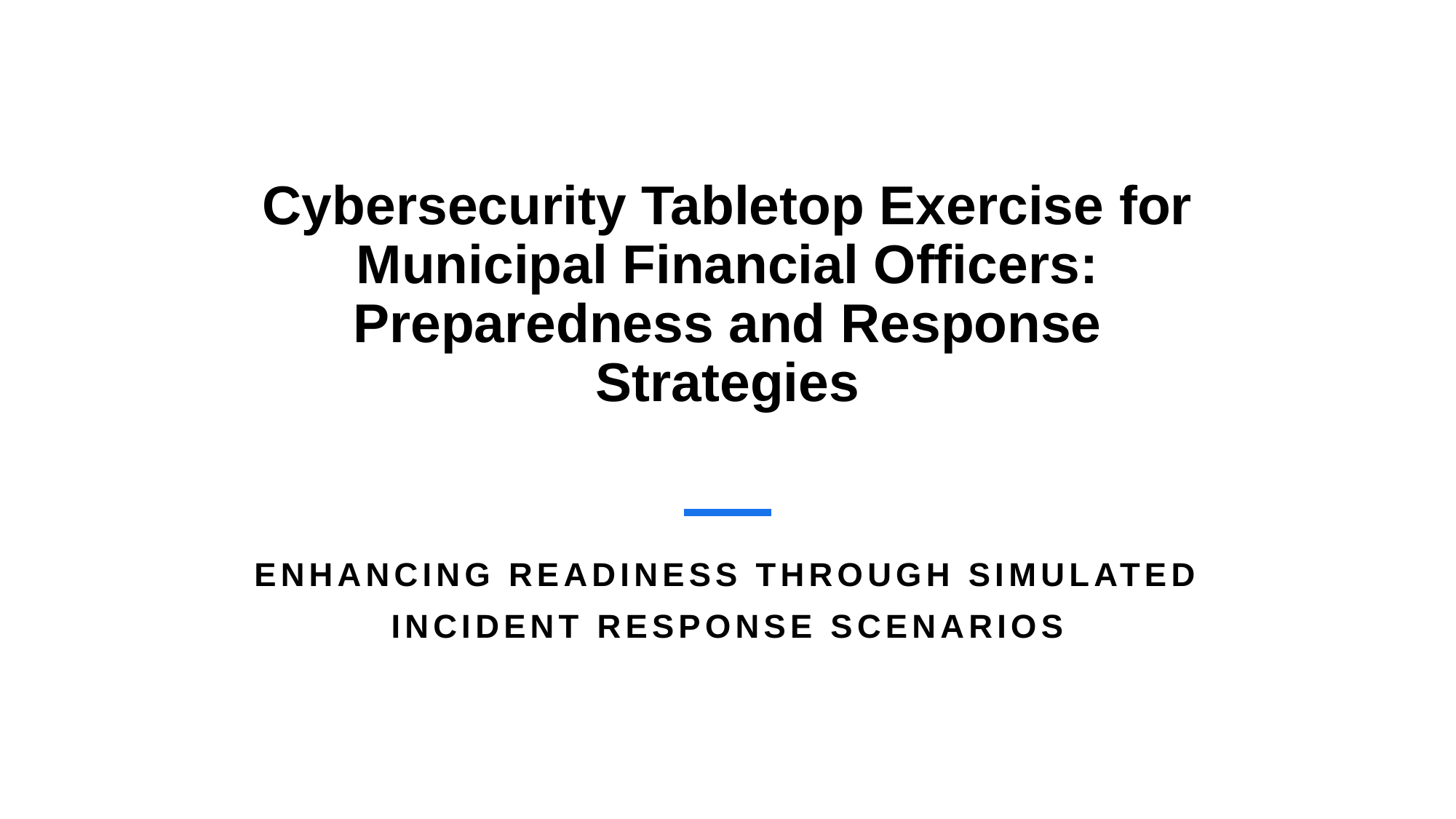

# Cybersecurity Tabletop Exercise for Municipal Financial Officers: Preparedness and Response Strategies
Enhancing readiness through simulated incident response scenarios